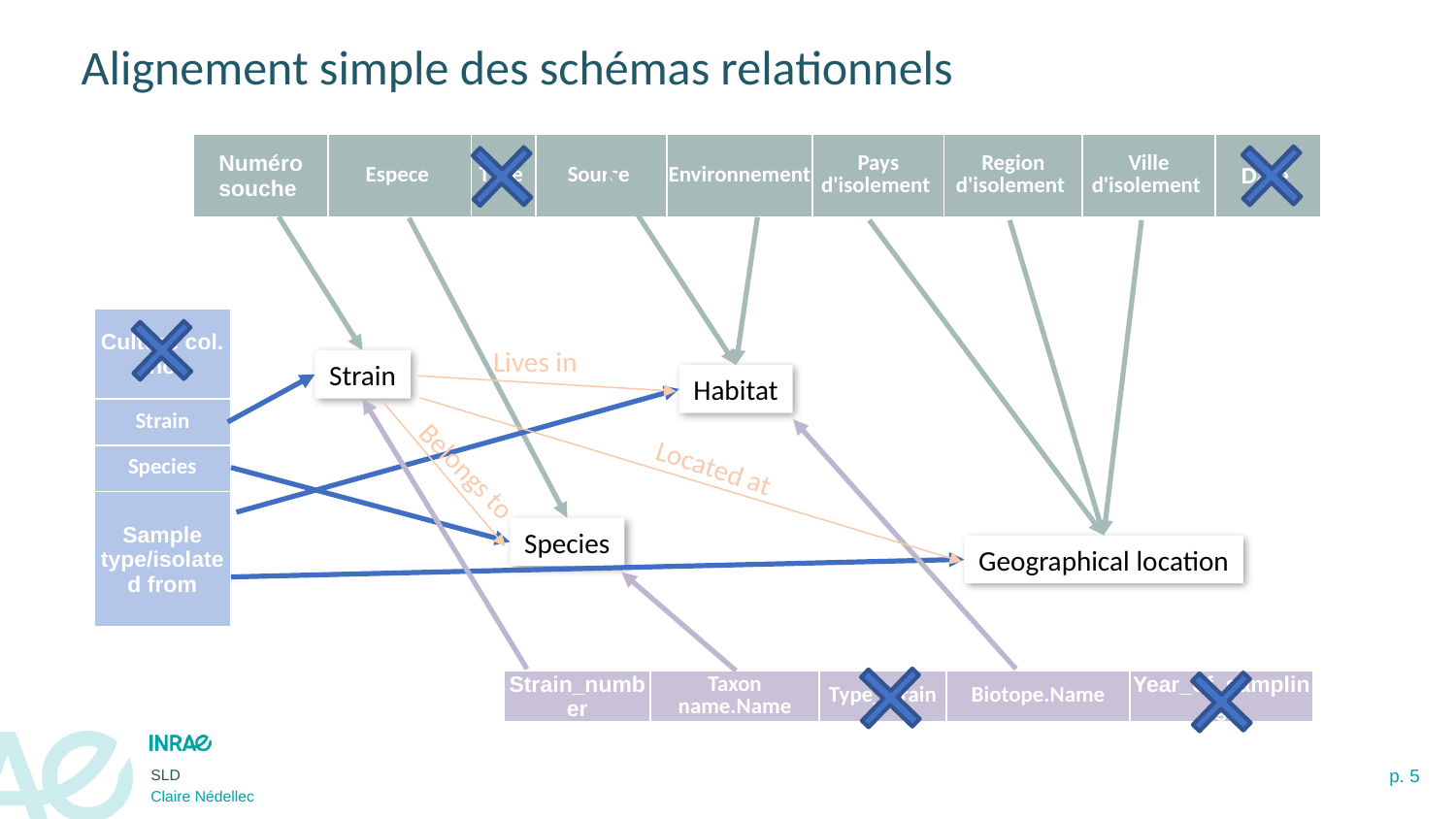

Alignement simple des schémas relationnels
| Numéro souche | Espece | Type | Source | Environnement | Pays d'isolement | Region d'isolement | Ville d'isolement | Date |
| --- | --- | --- | --- | --- | --- | --- | --- | --- |

| Culture col. no |
| --- |
| Strain |
| Species |
| Sample type/isolated from |

Lives in
Located at
Belongs to
Strain
Habitat
Species
Geographical location

| Strain\_number | Taxon name.Name | Type\_strain | Biotope.Name | Year\_of\_sampling |
| --- | --- | --- | --- | --- |